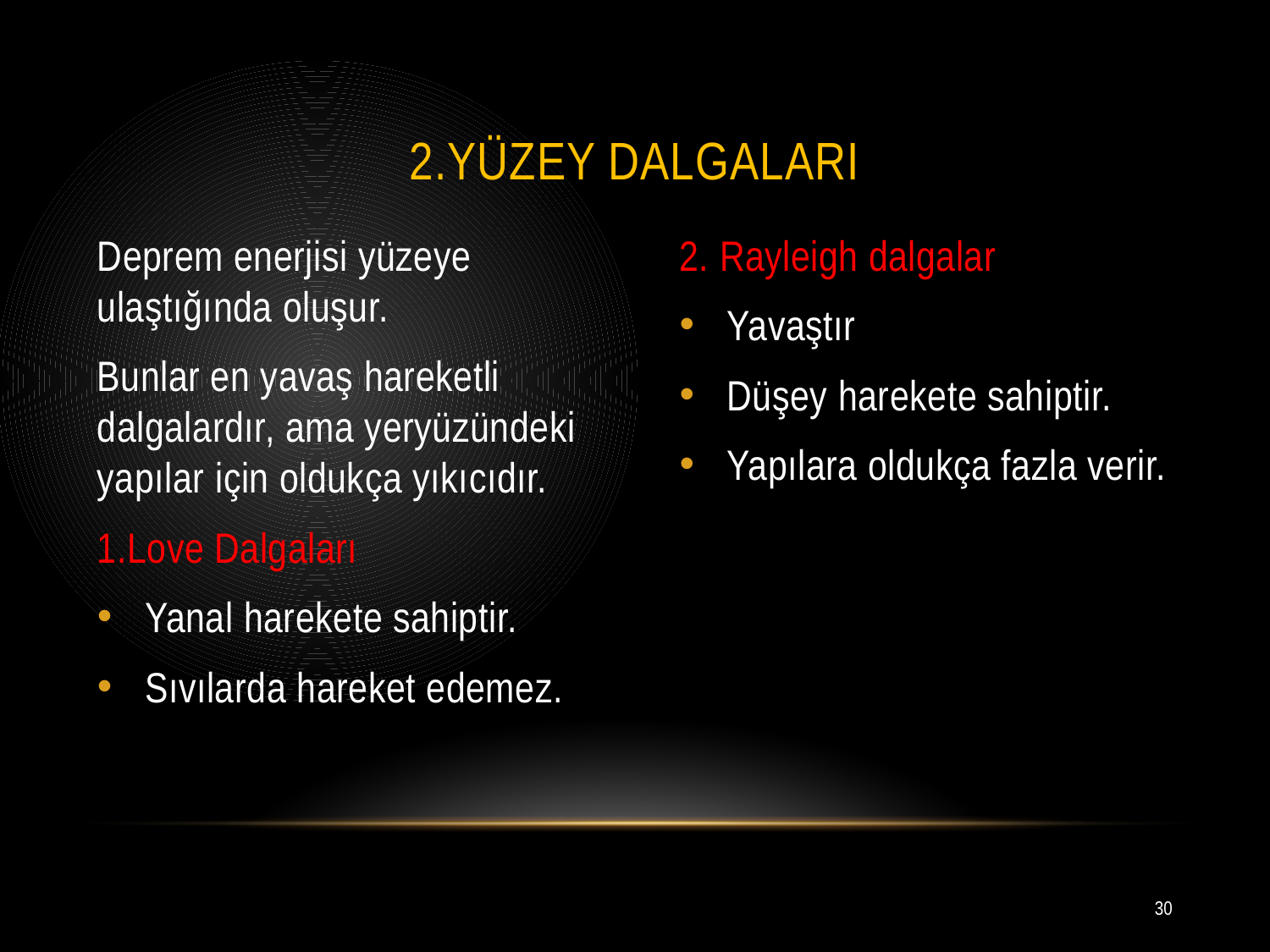

# 2.Yüzey dalgaları
Deprem enerjisi yüzeye ulaştığında oluşur.
Bunlar en yavaş hareketli dalgalardır, ama yeryüzündeki yapılar için oldukça yıkıcıdır.
1.Love Dalgaları
Yanal harekete sahiptir.
Sıvılarda hareket edemez.
2. Rayleigh dalgalar
Yavaştır
Düşey harekete sahiptir.
Yapılara oldukça fazla verir.

30